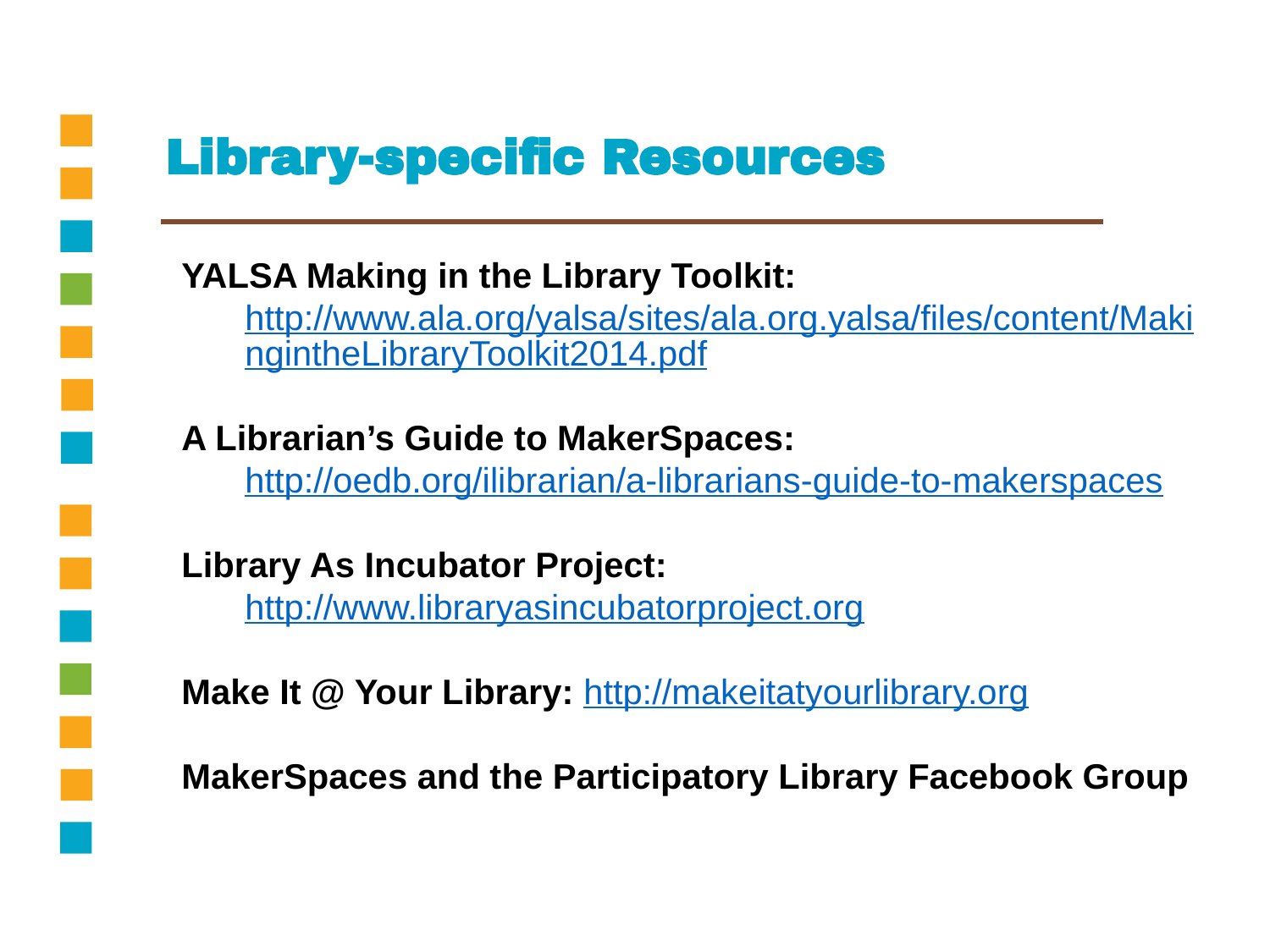

Library-specific Resources
YALSA Making in the Library Toolkit:
http://www.ala.org/yalsa/sites/ala.org.yalsa/files/content/MakingintheLibraryToolkit2014.pdf

A Librarian’s Guide to MakerSpaces:
http://oedb.org/ilibrarian/a-librarians-guide-to-makerspaces

Library As Incubator Project:
http://www.libraryasincubatorproject.org

Make It @ Your Library: http://makeitatyourlibrary.org

MakerSpaces and the Participatory Library Facebook Group